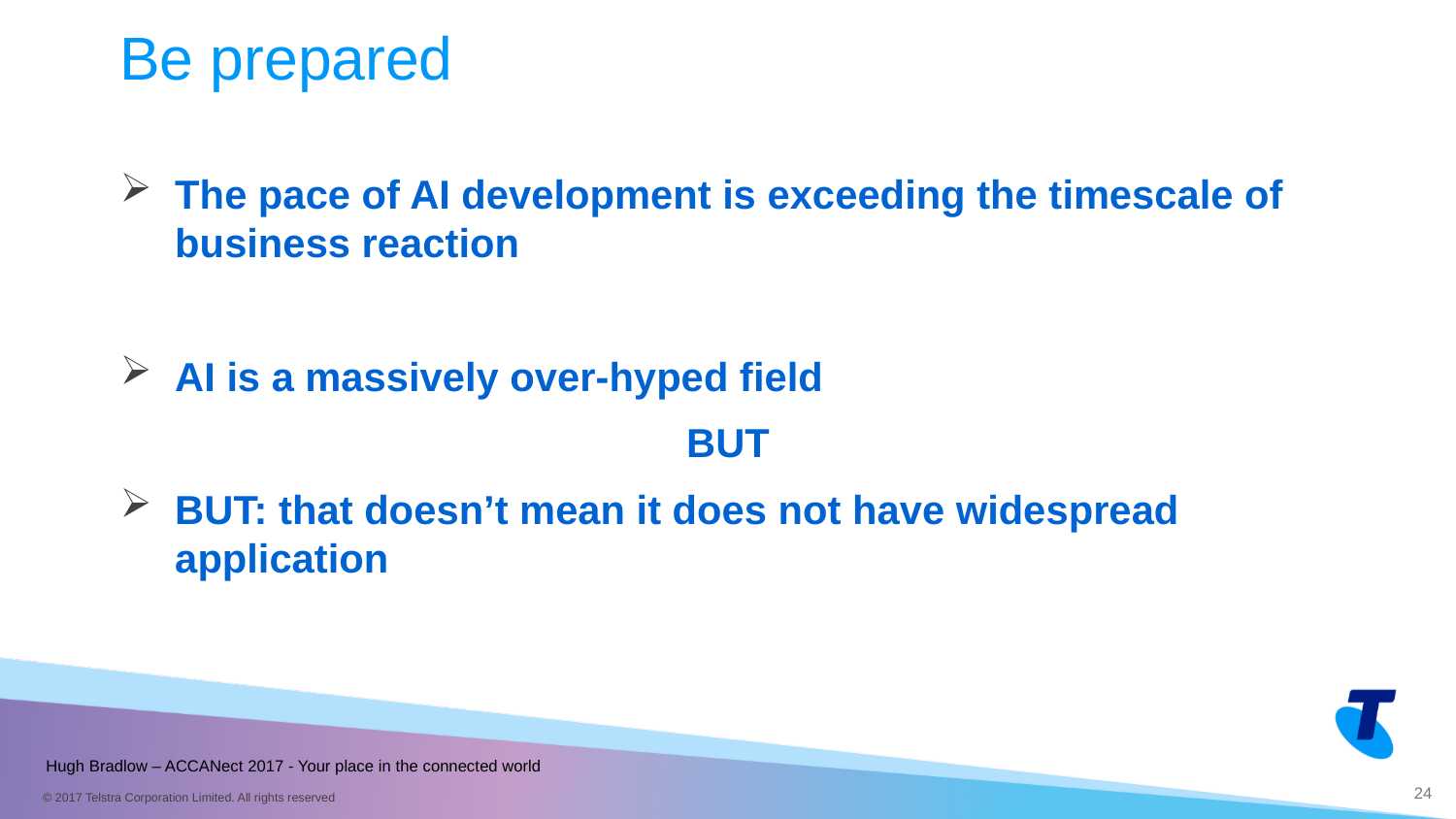

# Be prepared
The pace of AI development is exceeding the timescale of business reaction

AI is a massively over-hyped field
BUT
BUT: that doesn’t mean it does not have widespread application
Hugh Bradlow – ACCANect 2017 - Your place in the connected world
24